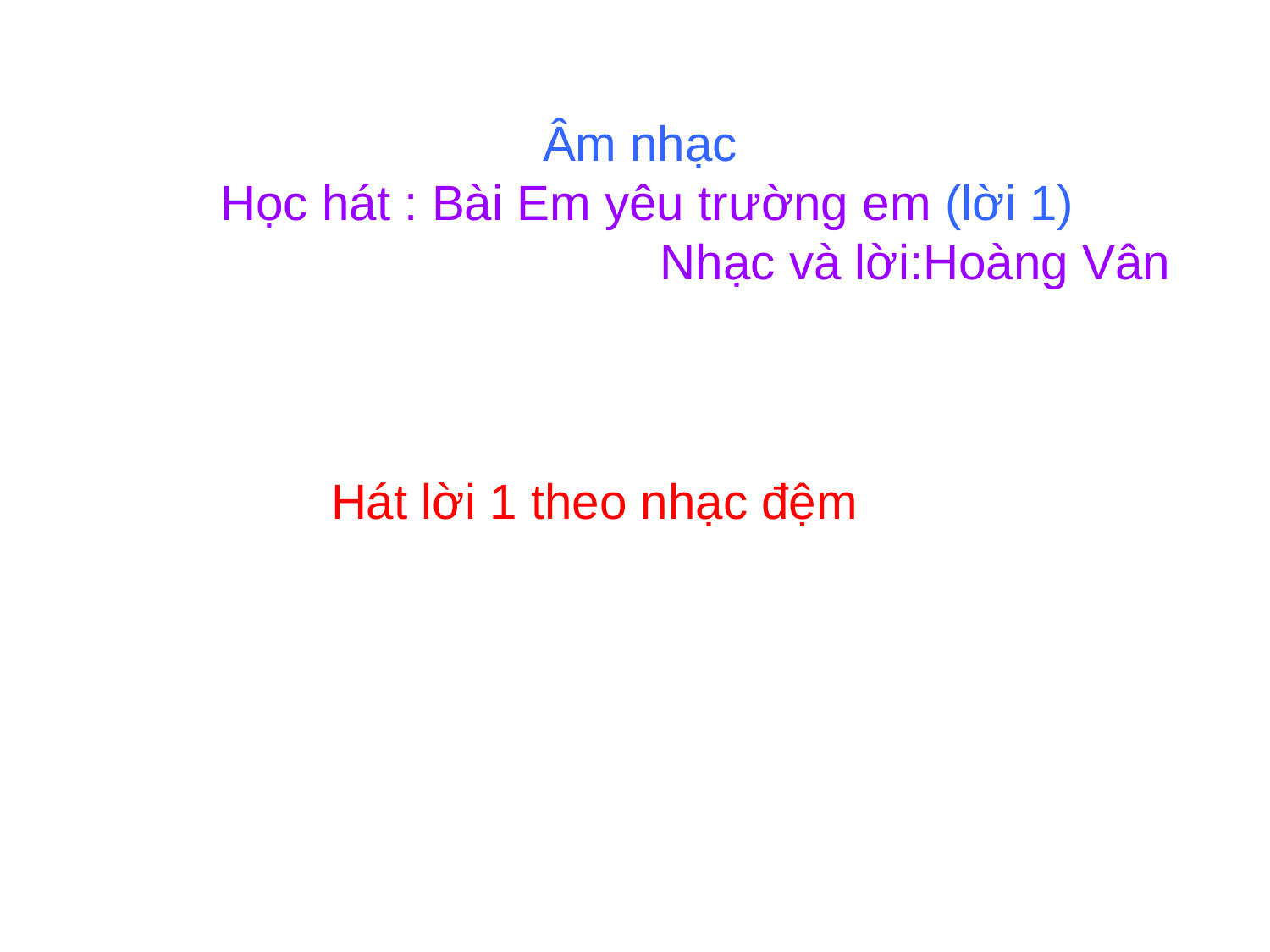

# Âm nhạc Học hát : Bài Em yêu trường em (lời 1) Nhạc và lời:Hoàng Vân
                 Hát lời 1 theo nhạc đệm